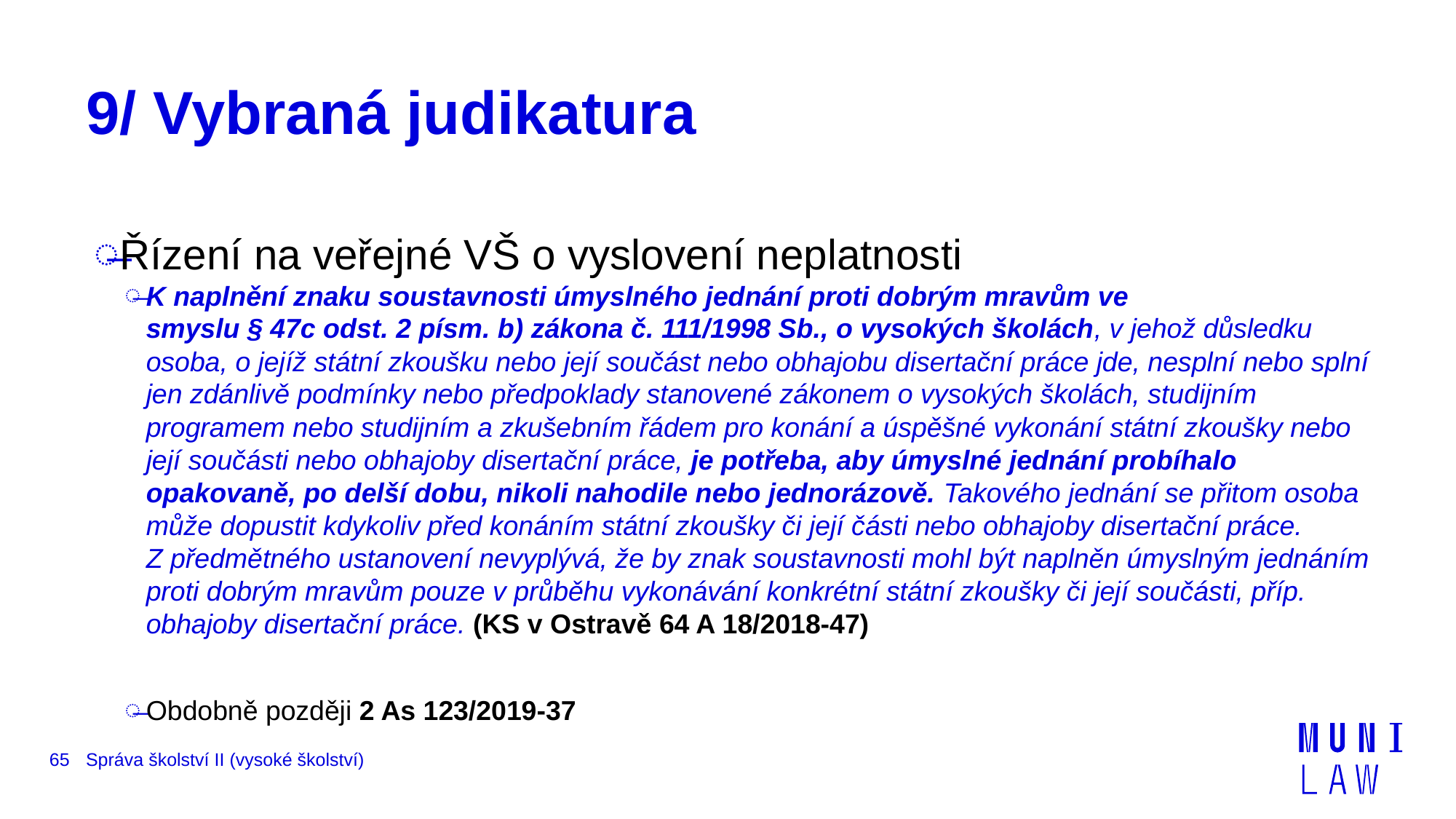

# 9/ Vybraná judikatura
Řízení na veřejné VŠ o vyslovení neplatnosti
K naplnění znaku soustavnosti úmyslného jednání proti dobrým mravům ve smyslu § 47c odst. 2 písm. b) zákona č. 111/1998 Sb., o vysokých školách, v jehož důsledku osoba, o jejíž státní zkoušku nebo její součást nebo obhajobu disertační práce jde, nesplní nebo splní jen zdánlivě podmínky nebo předpoklady stanovené zákonem o vysokých školách, studijním programem nebo studijním a zkušebním řádem pro konání a úspěšné vykonání státní zkoušky nebo její součásti nebo obhajoby disertační práce, je potřeba, aby úmyslné jednání probíhalo opakovaně, po delší dobu, nikoli nahodile nebo jednorázově. Takového jednání se přitom osoba může dopustit kdykoliv před konáním státní zkoušky či její části nebo obhajoby disertační práce. Z předmětného ustanovení nevyplývá, že by znak soustavnosti mohl být naplněn úmyslným jednáním proti dobrým mravům pouze v průběhu vykonávání konkrétní státní zkoušky či její součásti, příp. obhajoby disertační práce. (KS v Ostravě 64 A 18/2018-47)

Obdobně později 2 As 123/2019-37
65
Správa školství II (vysoké školství)